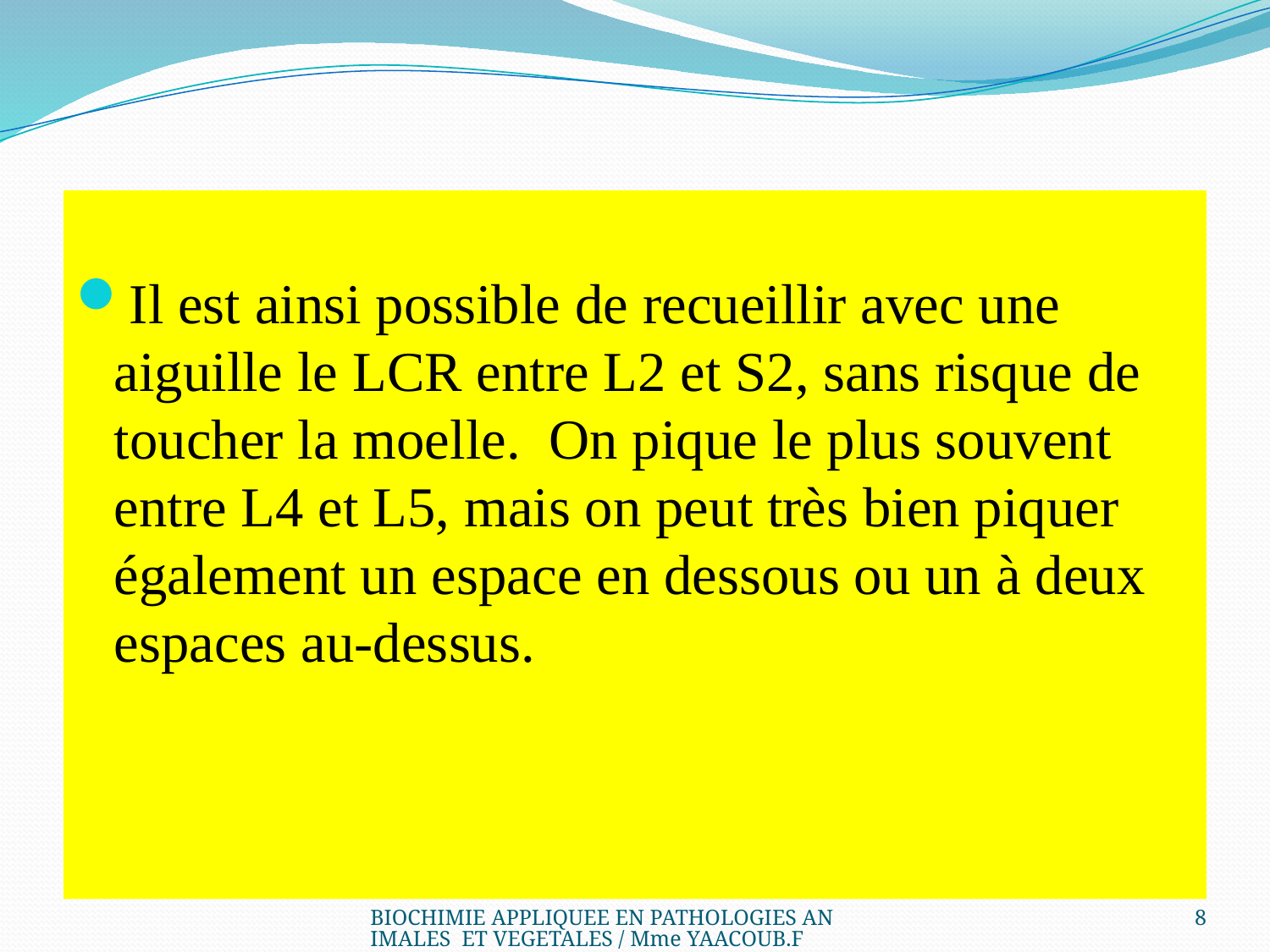

Il est ainsi possible de recueillir avec une aiguille le LCR entre L2 et S2, sans risque de toucher la moelle.  On pique le plus souvent entre L4 et L5, mais on peut très bien piquer également un espace en dessous ou un à deux espaces au-dessus.
BIOCHIMIE APPLIQUEE EN PATHOLOGIES ANIMALES  ET VEGETALES / Mme YAACOUB.F
8